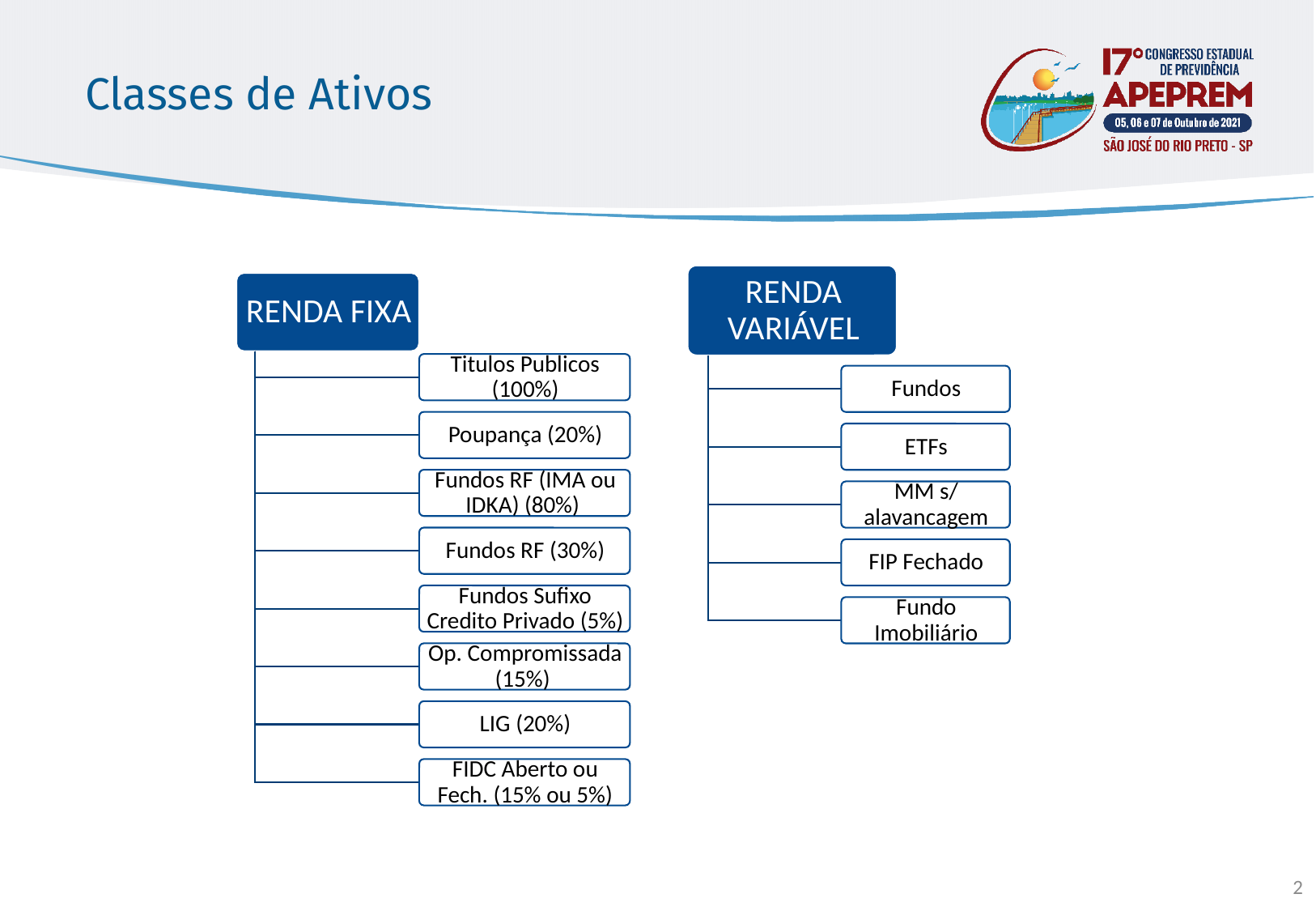

Classes de Ativos
RENDA FIXA
Titulos Publicos (100%)
Poupança (20%)
Fundos RF (IMA ou IDKA) (80%)
Fundos RF (30%)
Fundos Sufixo Credito Privado (5%)
Op. Compromissada (15%)
LIG (20%)
FIDC Aberto ou Fech. (15% ou 5%)
RENDA VARIÁVEL
Fundos
ETFs
MM s/ alavancagem
FIP Fechado
Fundo Imobiliário
2